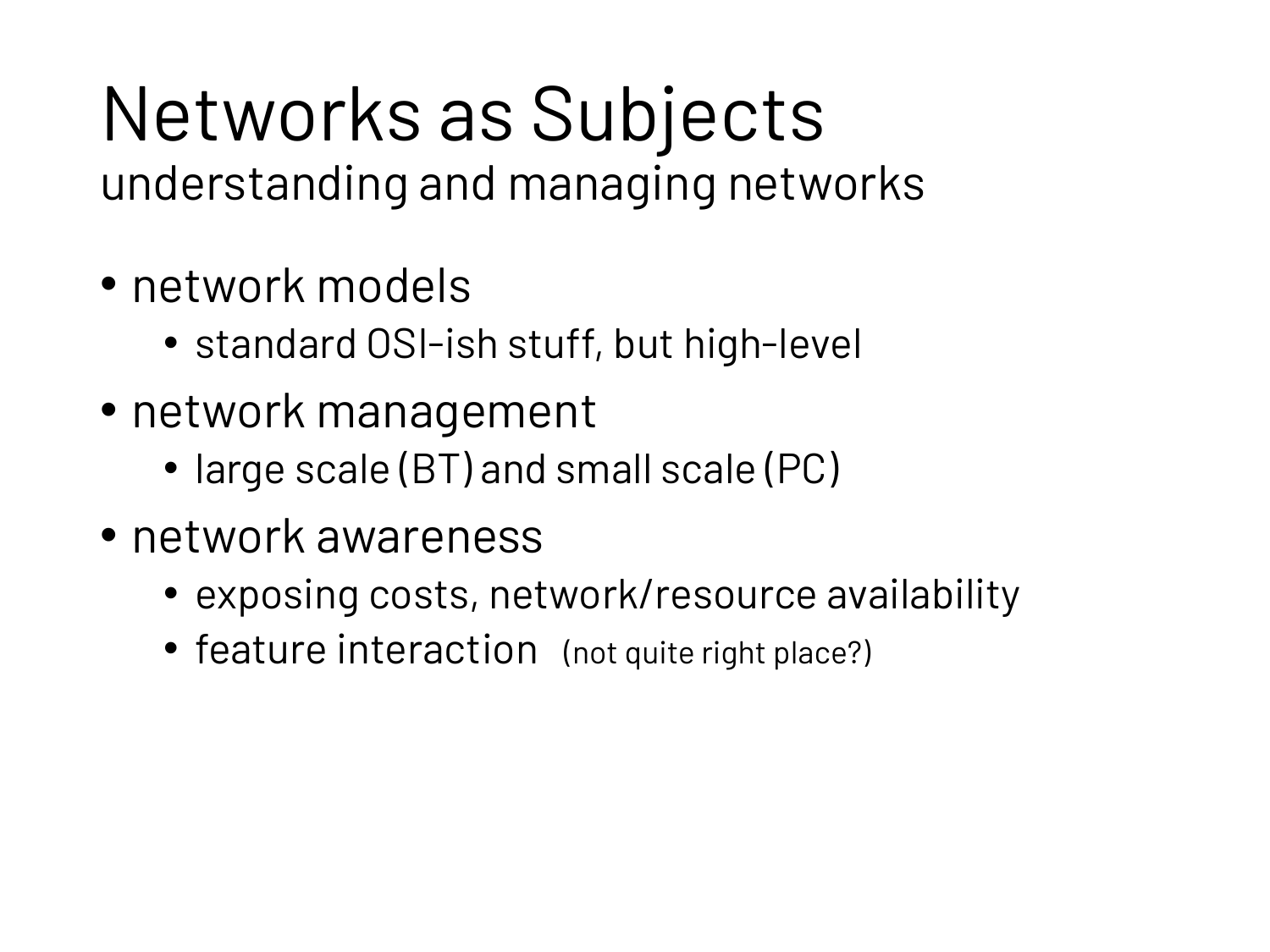

# Networks as Subjects understanding and managing networks
network models
standard OSI-ish stuff, but high-level
network management
large scale (BT) and small scale (PC)
network awareness
exposing costs, network/resource availability
feature interaction   (not quite right place?)